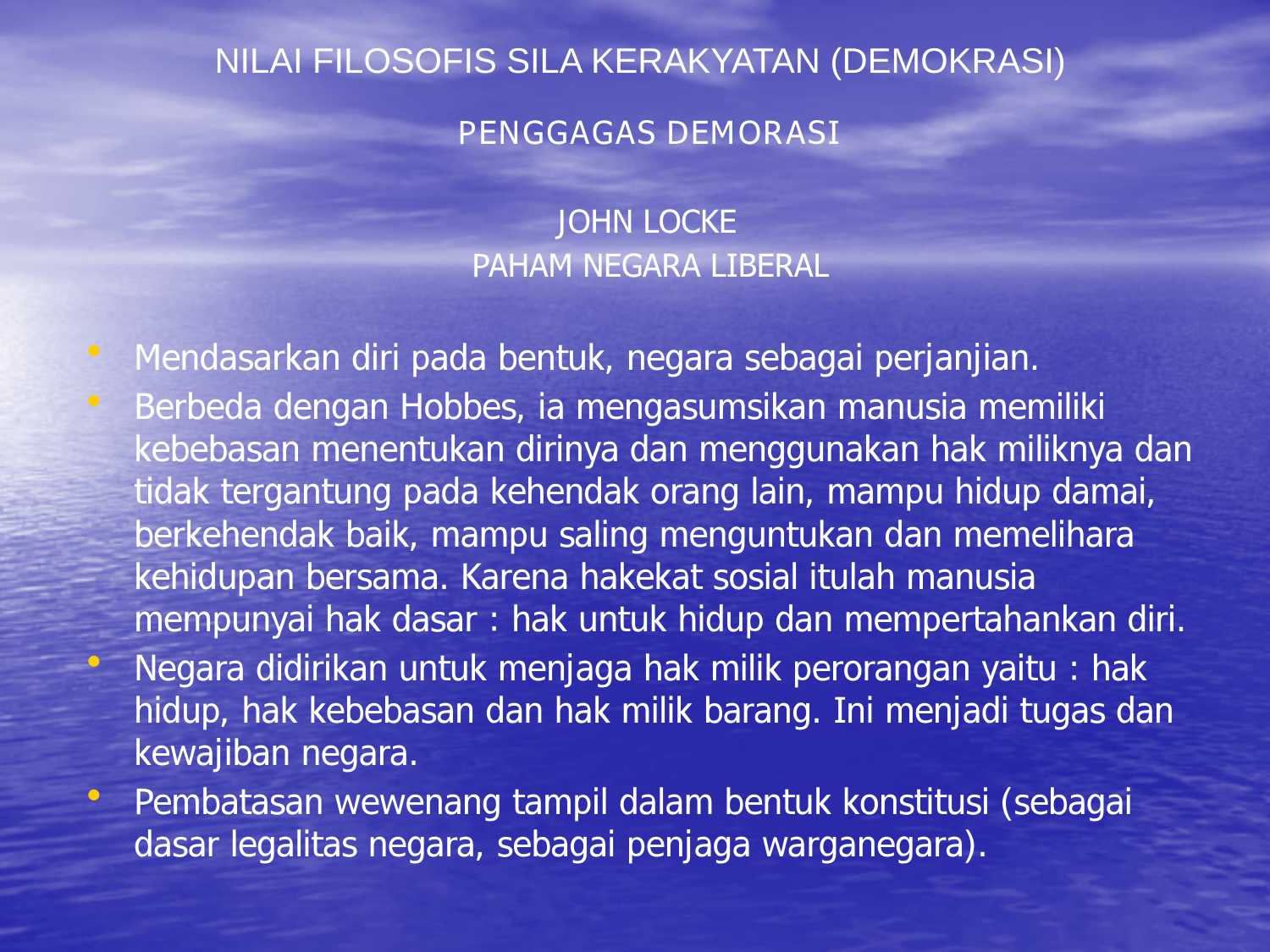

NILAI FILOSOFIS SILA KERAKYATAN (DEMOKRASI)
PENGGAGAS DEMORASI

JOHN LOCKE
PAHAM NEGARA LIBERAL

Mendasarkan diri pada bentuk, negara sebagai perjanjian.
Berbeda dengan Hobbes, ia mengasumsikan manusia memiliki kebebasan menentukan dirinya dan menggunakan hak miliknya dan tidak tergantung pada kehendak orang lain, mampu hidup damai, berkehendak baik, mampu saling menguntukan dan memelihara kehidupan bersama. Karena hakekat sosial itulah manusia mempunyai hak dasar : hak untuk hidup dan mempertahankan diri.
Negara didirikan untuk menjaga hak milik perorangan yaitu : hak hidup, hak kebebasan dan hak milik barang. Ini menjadi tugas dan kewajiban negara.
Pembatasan wewenang tampil dalam bentuk konstitusi (sebagai dasar legalitas negara, sebagai penjaga warganegara).